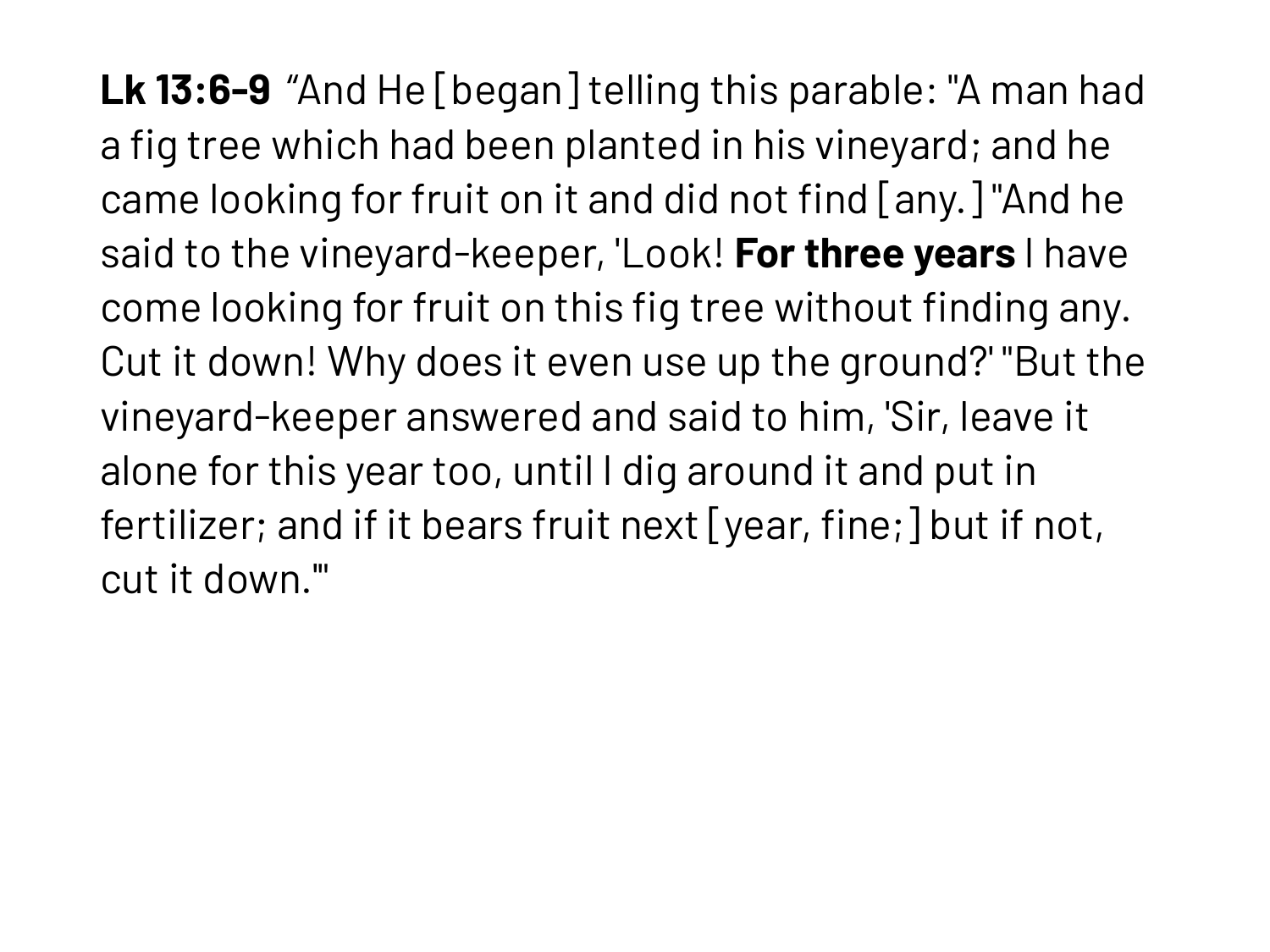

#
Lk 13:6-9  “And He [began] telling this parable: "A man had a fig tree which had been planted in his vineyard; and he came looking for fruit on it and did not find [any.] "And he said to the vineyard-keeper, 'Look! For three years I have come looking for fruit on this fig tree without finding any. Cut it down! Why does it even use up the ground?' "But the vineyard-keeper answered and said to him, 'Sir, leave it alone for this year too, until I dig around it and put in fertilizer; and if it bears fruit next [year, fine;] but if not, cut it down.'"